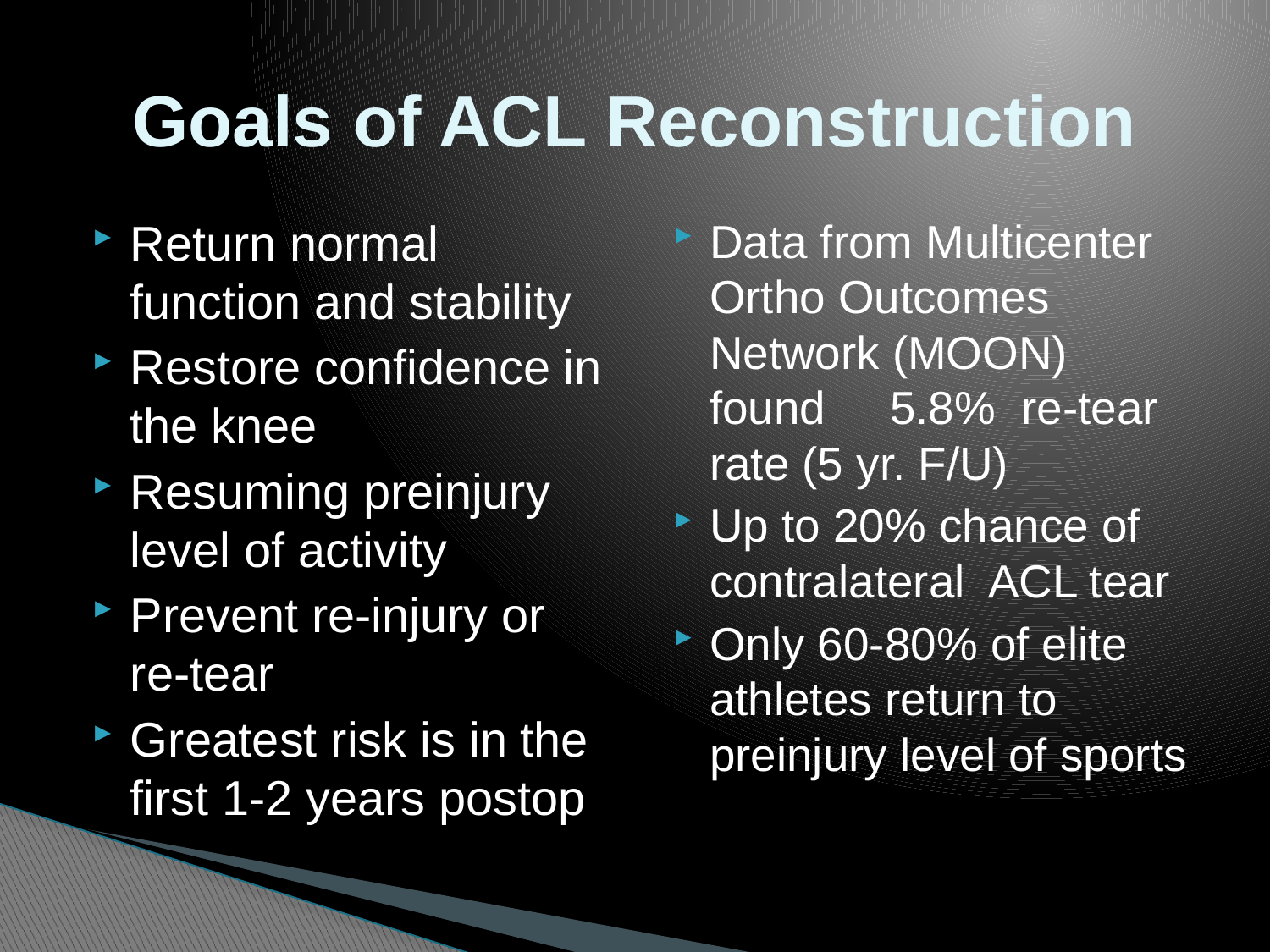

# Goals of ACL Reconstruction
Return normal function and stability
Restore confidence in the knee
Resuming preinjury level of activity
Prevent re-injury or re-tear
Greatest risk is in the first 1-2 years postop
Data from Multicenter Ortho Outcomes Network (MOON) found     5.8%  re-tear rate (5 yr. F/U)
Up to 20% chance of contralateral  ACL tear
Only 60-80% of elite athletes return to preinjury level of sports